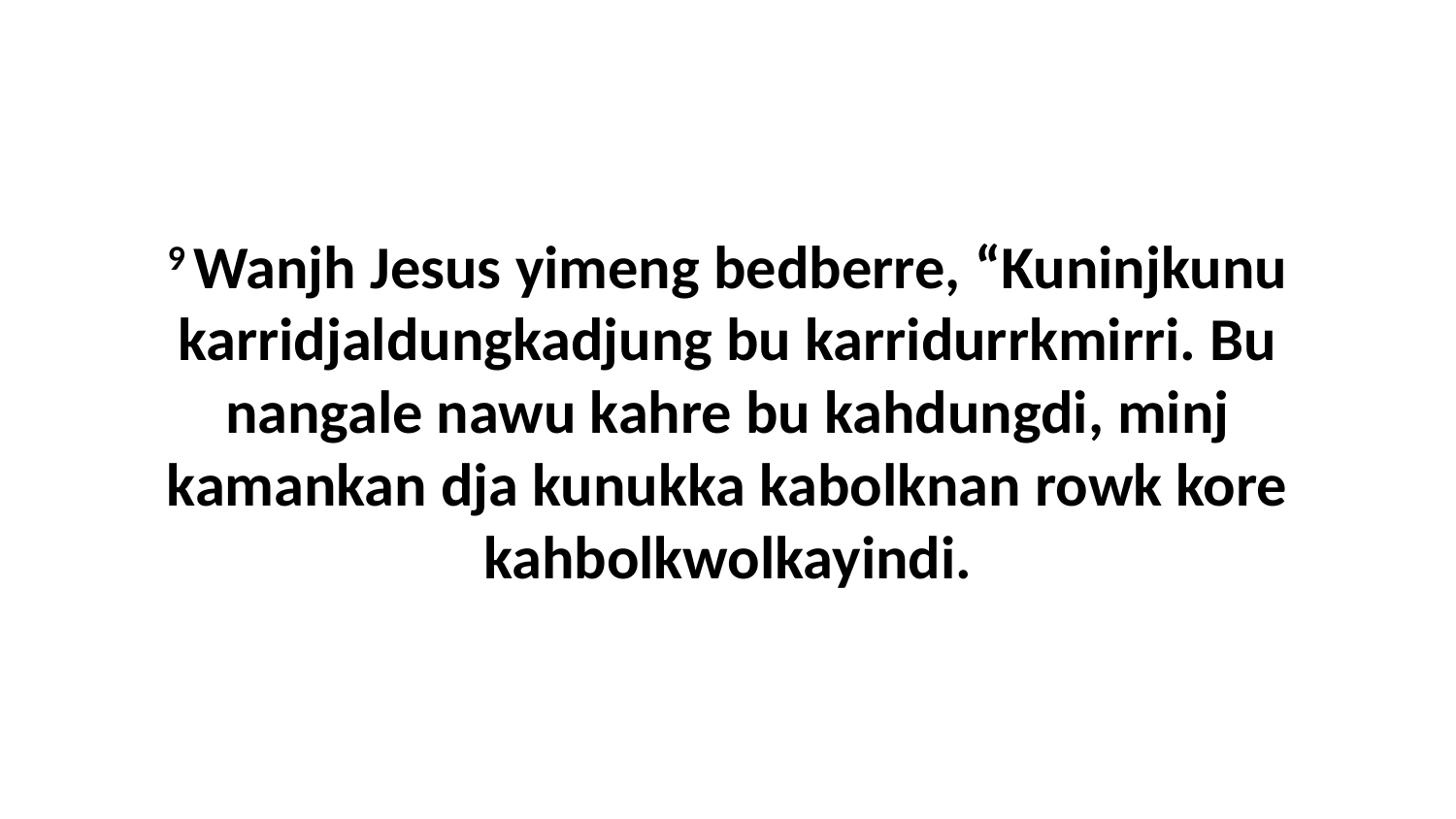

9 Wanjh Jesus yimeng bedberre, “Kuninjkunu karridjaldungkadjung bu karridurrkmirri. Bu nangale nawu kahre bu kahdungdi, minj kamankan dja kunukka kabolknan rowk kore kahbolkwolkayindi.